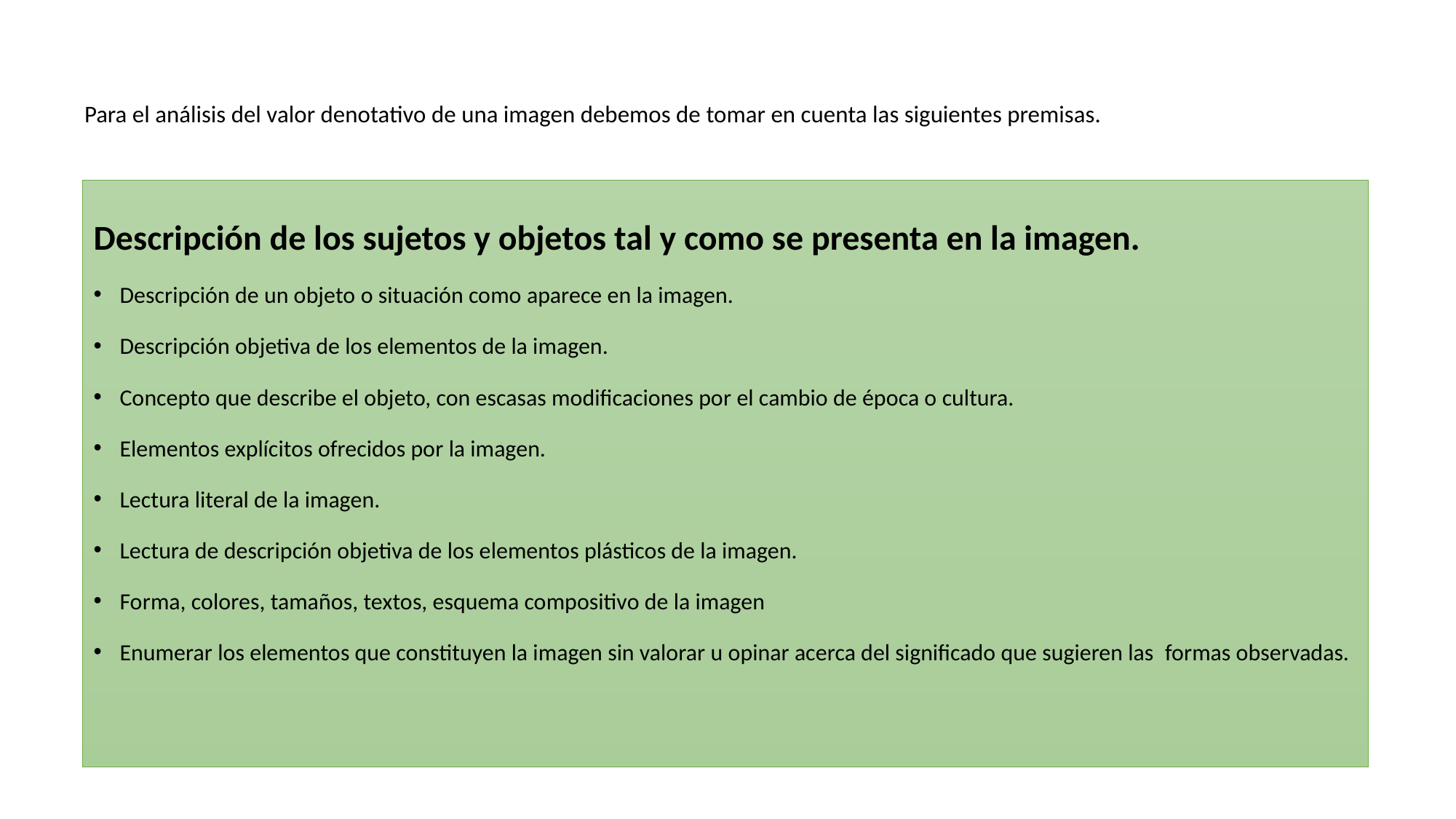

# Para el análisis del valor denotativo de una imagen debemos de tomar en cuenta las siguientes premisas.
Descripción de los sujetos y objetos tal y como se presenta en la imagen.
Descripción de un objeto o situación como aparece en la imagen.
Descripción objetiva de los elementos de la imagen.
Concepto que describe el objeto, con escasas modificaciones por el cambio de época o cultura.
Elementos explícitos ofrecidos por la imagen.
Lectura literal de la imagen.
Lectura de descripción objetiva de los elementos plásticos de la imagen.
Forma, colores, tamaños, textos, esquema compositivo de la imagen
Enumerar los elementos que constituyen la imagen sin valorar u opinar acerca del significado que sugieren las  formas observadas.